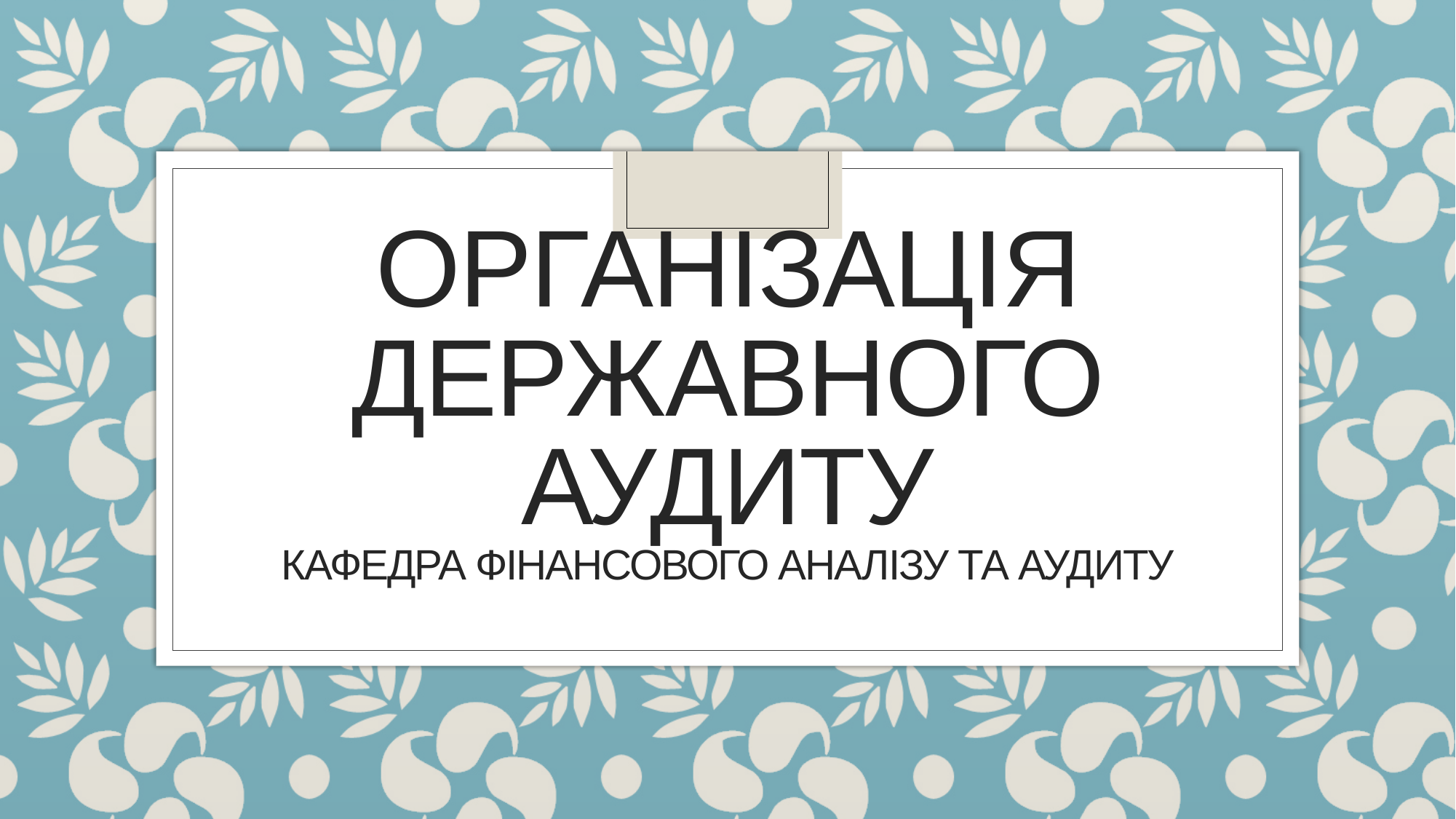

# ОРГАНІЗАЦІЯ ДЕРЖАВНОГО АУДИТУ кафедра фінансового аналізу та аудиту